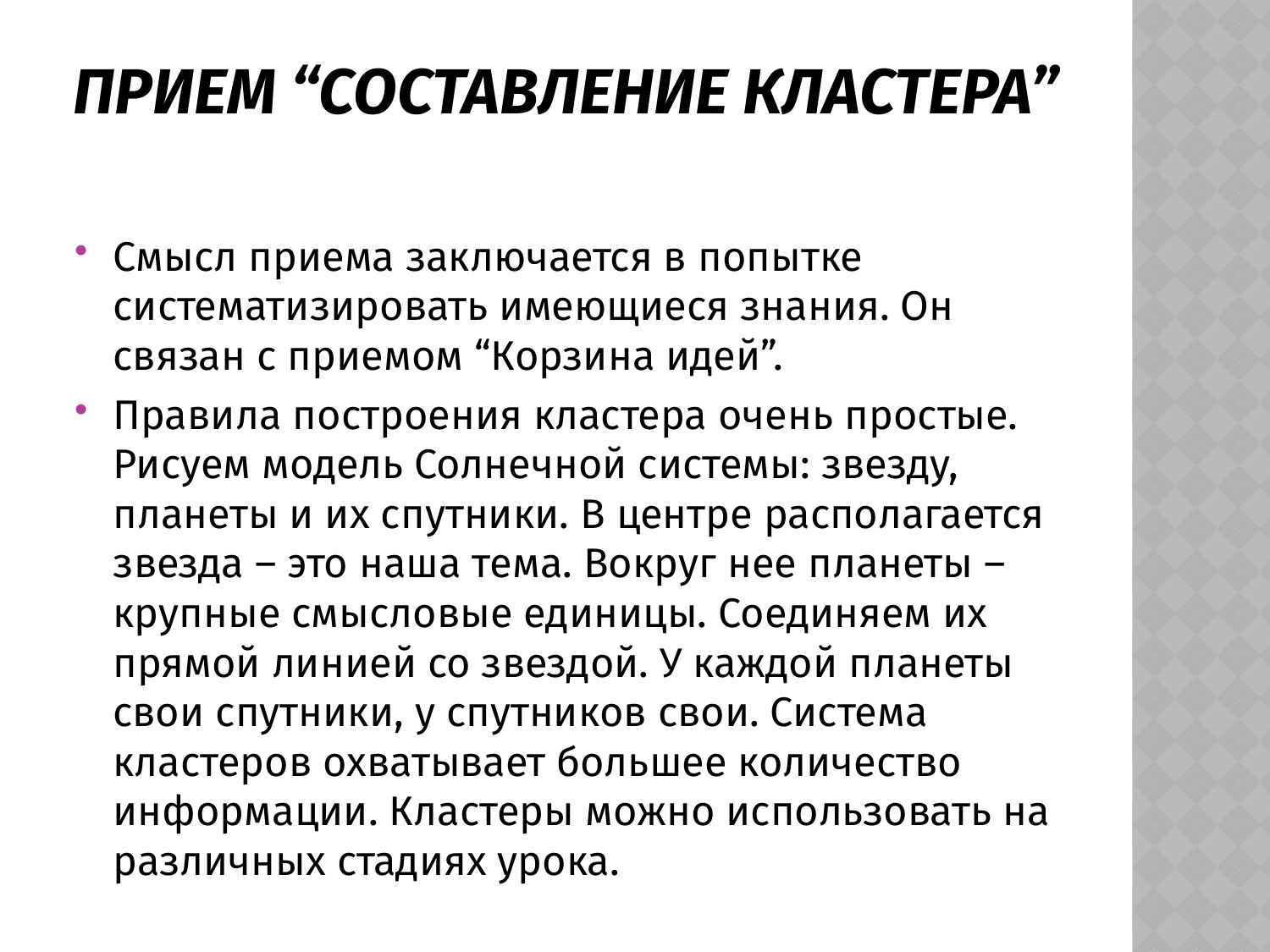

# Прием “Составление кластера”
Смысл приема заключается в попытке систематизировать имеющиеся знания. Он связан с приемом “Корзина идей”.
Правила построения кластера очень простые. Рисуем модель Солнечной системы: звезду, планеты и их спутники. В центре располагается звезда – это наша тема. Вокруг нее планеты – крупные смысловые единицы. Соединяем их прямой линией со звездой. У каждой планеты свои спутники, у спутников свои. Система кластеров охватывает большее количество информации. Кластеры можно использовать на различных стадиях урока.